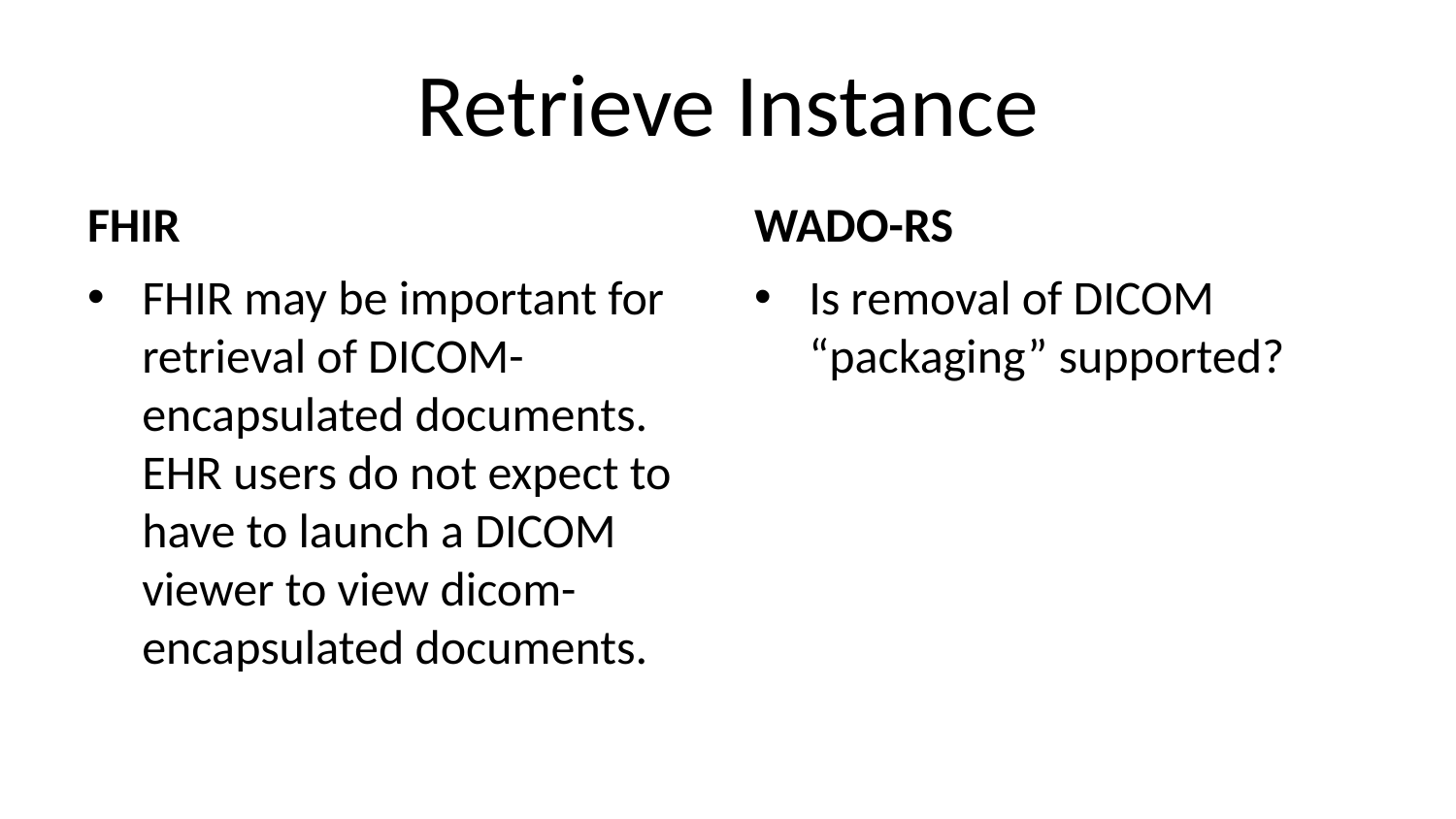

# Retrieve Instance
FHIR
WADO-RS
FHIR may be important for retrieval of DICOM-encapsulated documents. EHR users do not expect to have to launch a DICOM viewer to view dicom-encapsulated documents.
Is removal of DICOM “packaging” supported?